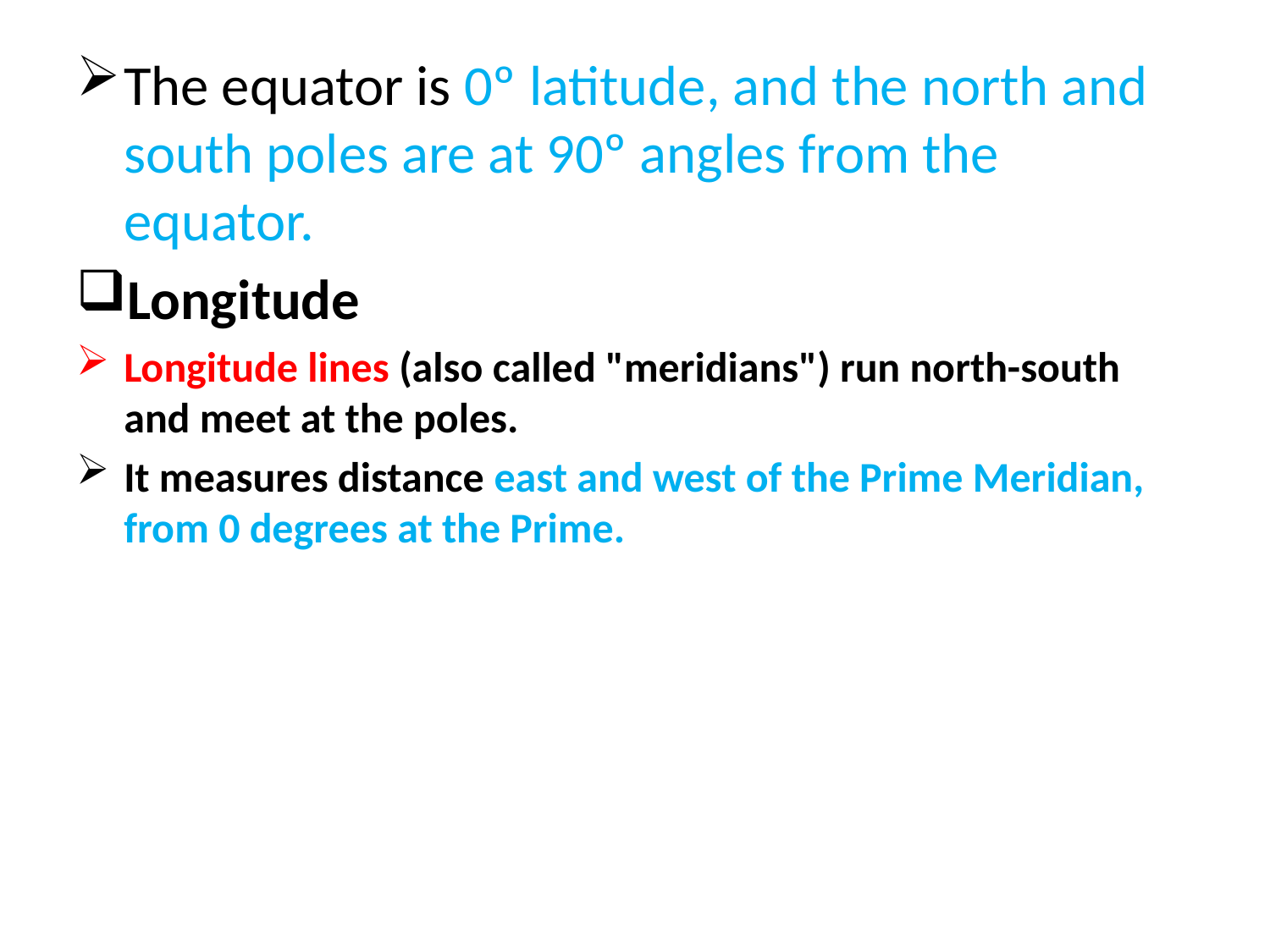

The equator is 0º latitude, and the north and south poles are at 90º angles from the equator.
Longitude
Longitude lines (also called "meridians") run north-south and meet at the poles.
It measures distance east and west of the Prime Meridian, from 0 degrees at the Prime.